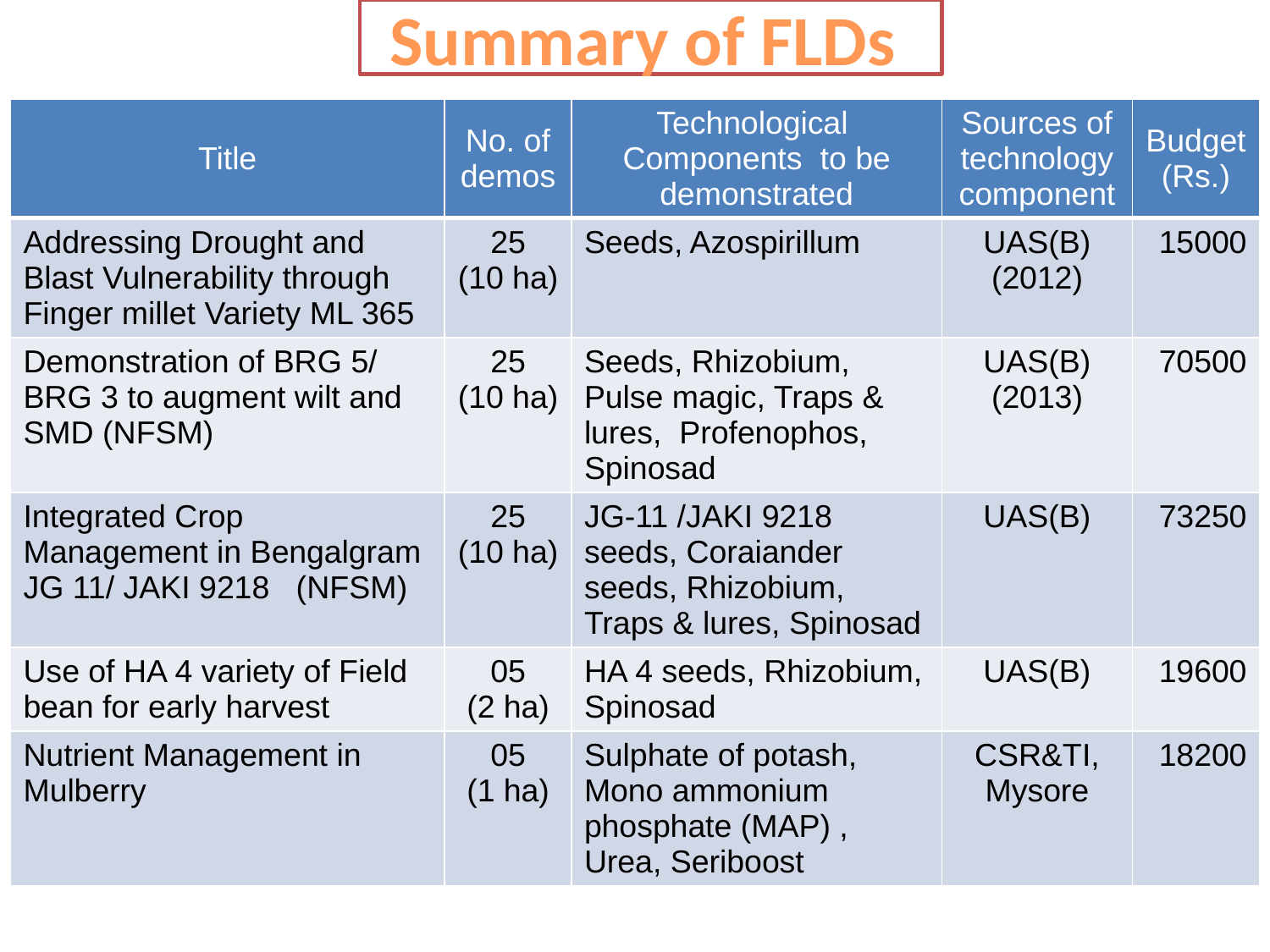

# Summary of FLDs
| Title | No. of demos | Technological Components to be demonstrated | Sources of technology component | Budget (Rs.) |
| --- | --- | --- | --- | --- |
| Addressing Drought and Blast Vulnerability through Finger millet Variety ML 365 | 25 (10 ha) | Seeds, Azospirillum | UAS(B) (2012) | 15000 |
| Demonstration of BRG 5/ BRG 3 to augment wilt and SMD (NFSM) | 25 (10 ha) | Seeds, Rhizobium, Pulse magic, Traps & lures, Profenophos, Spinosad | UAS(B) (2013) | 70500 |
| Integrated Crop Management in Bengalgram JG 11/ JAKI 9218 (NFSM) | 25 (10 ha) | JG-11 /JAKI 9218 seeds, Coraiander seeds, Rhizobium, Traps & lures, Spinosad | UAS(B) | 73250 |
| Use of HA 4 variety of Field bean for early harvest | 05 (2 ha) | HA 4 seeds, Rhizobium, Spinosad | UAS(B) | 19600 |
| Nutrient Management in Mulberry | 05 (1 ha) | Sulphate of potash, Mono ammonium phosphate (MAP) , Urea, Seriboost | CSR&TI, Mysore | 18200 |